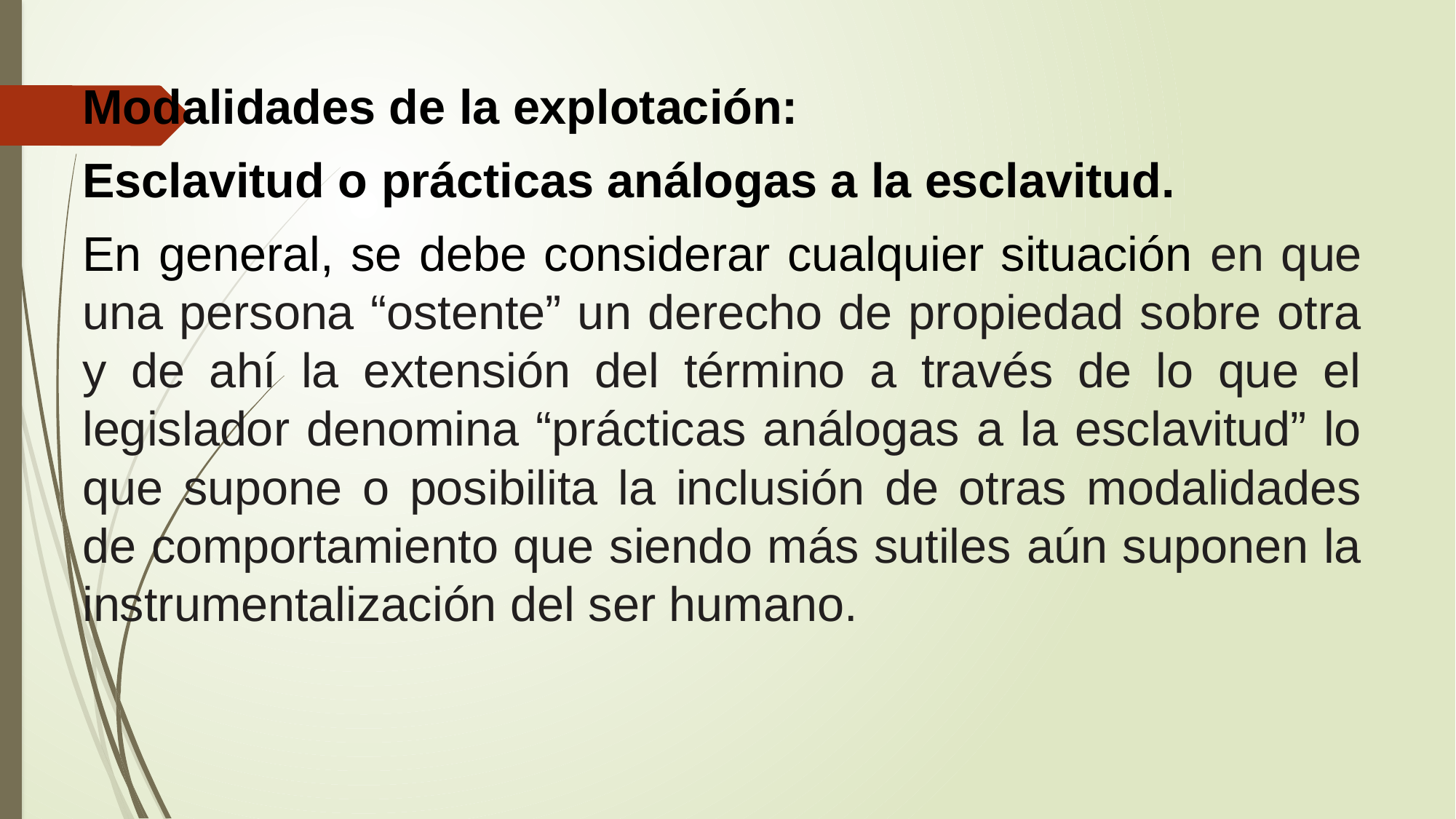

#
Modalidades de la explotación:
Esclavitud o prácticas análogas a la esclavitud.
En general, se debe considerar cualquier situación en que una persona “ostente” un derecho de propiedad sobre otra y de ahí la extensión del término a través de lo que el legislador denomina “prácticas análogas a la esclavitud” lo que supone o posibilita la inclusión de otras modalidades de comportamiento que siendo más sutiles aún suponen la instrumentalización del ser humano.